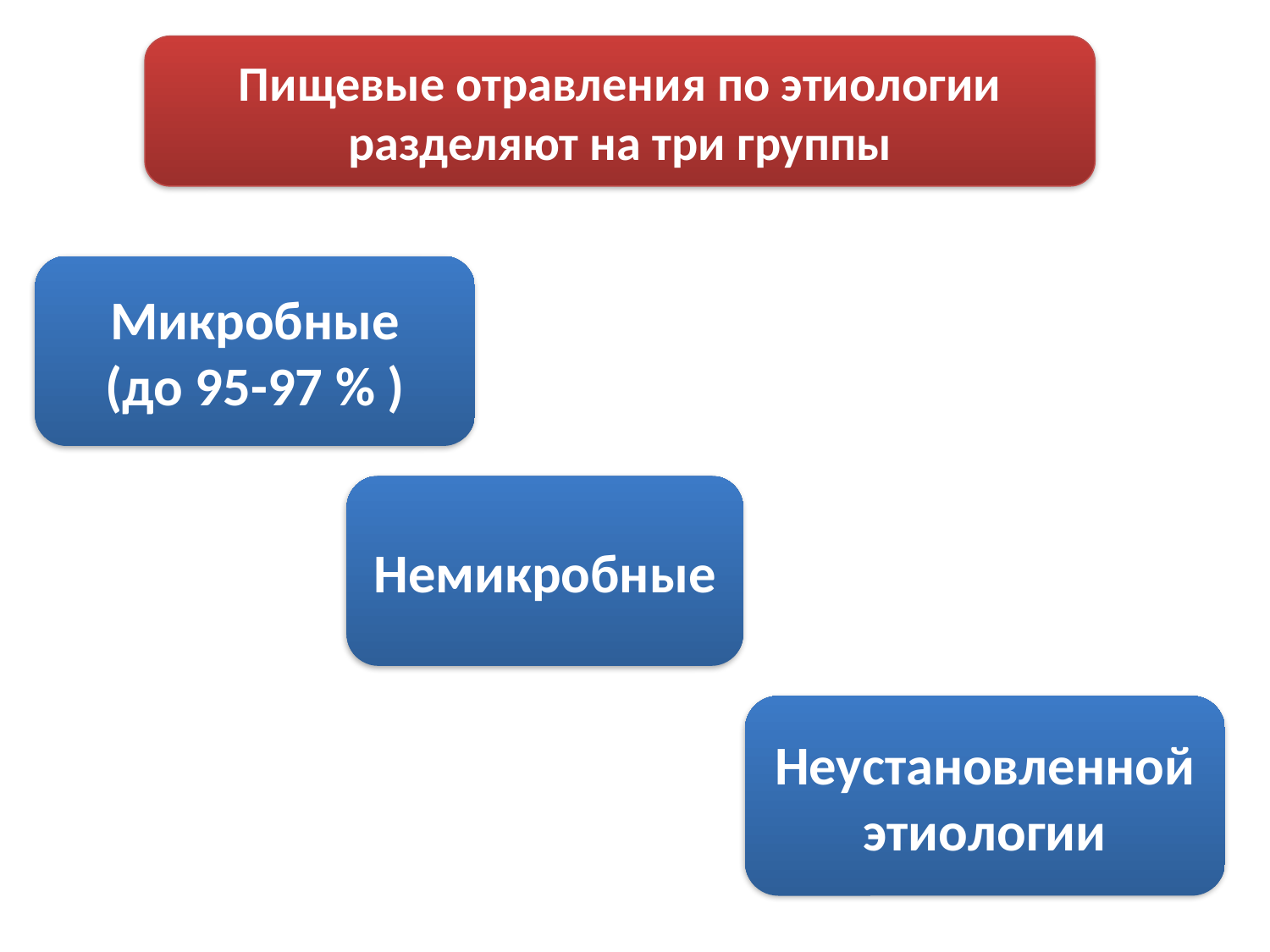

Пищевые отравления по этиологии разделяют на три группы
Микробные
(до 95-97 % )
Немикробные
Неустановленной этиологии